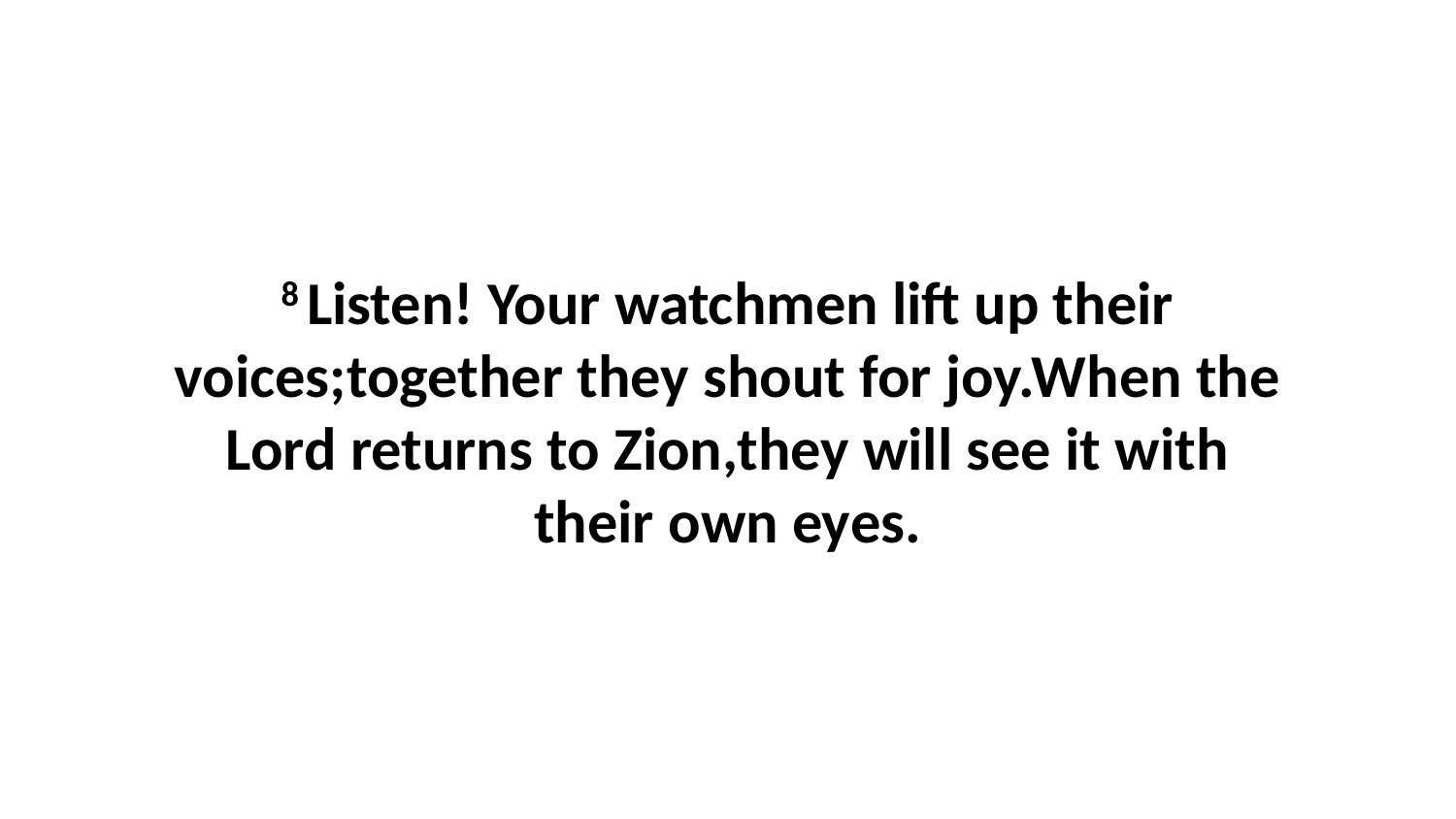

8 Listen! Your watchmen lift up their voices;together they shout for joy.When the Lord returns to Zion,they will see it with their own eyes.